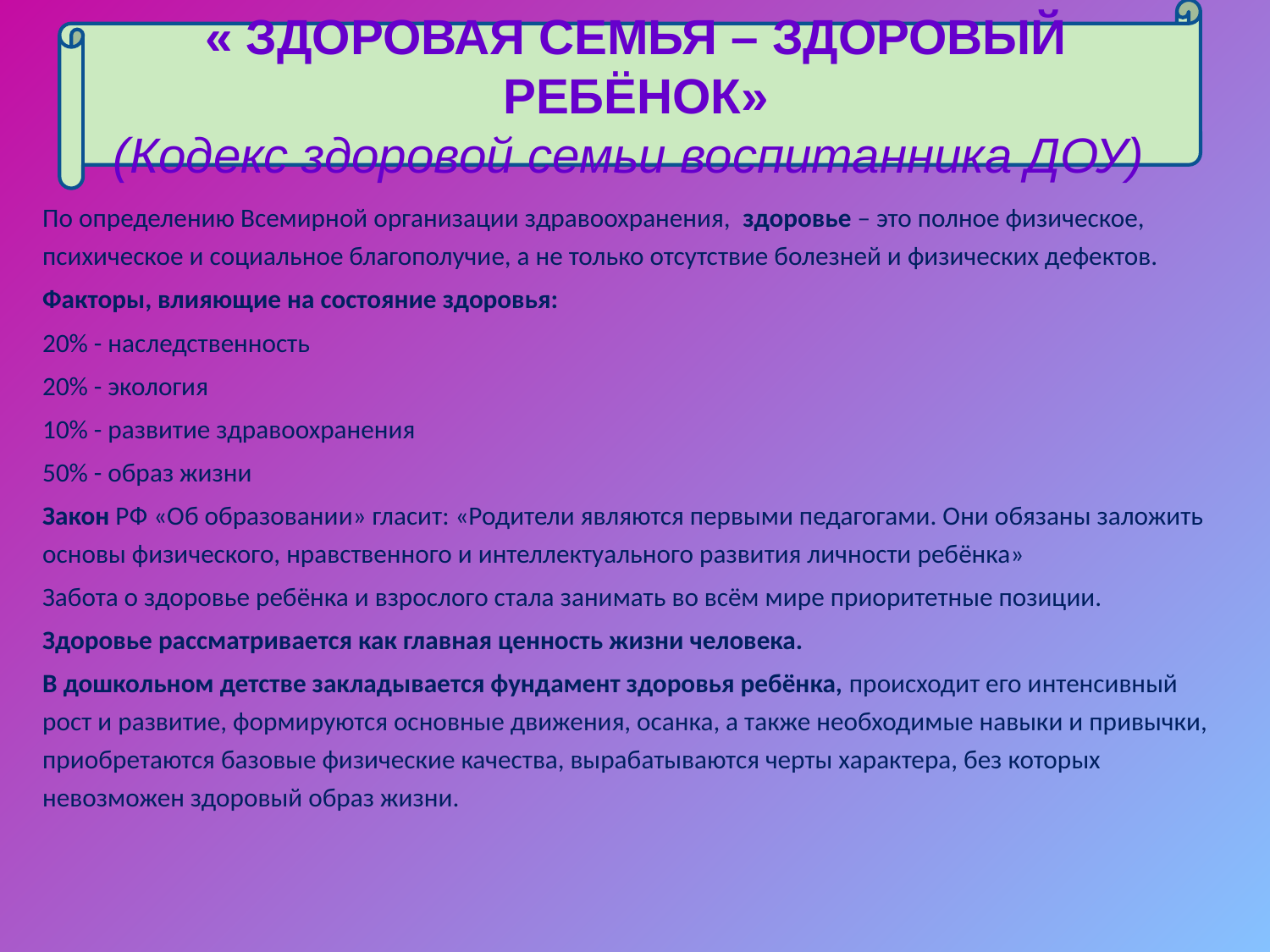

« ЗДОРОВАЯ СЕМЬЯ – ЗДОРОВЫЙ РЕБЁНОК»
(Кодекс здоровой семьи воспитанника ДОУ)
По определению Всемирной организации здравоохранения,  здоровье – это полное физическое, психическое и социальное благополучие, а не только отсутствие болезней и физических дефектов.
Факторы, влияющие на состояние здоровья:
20% - наследственность
20% - экология
10% - развитие здравоохранения
50% - образ жизни
Закон РФ «Об образовании» гласит: «Родители являются первыми педагогами. Они обязаны заложить основы физического, нравственного и интеллектуального развития личности ребёнка»
Забота о здоровье ребёнка и взрослого стала занимать во всём мире приоритетные позиции.
Здоровье рассматривается как главная ценность жизни человека.
В дошкольном детстве закладывается фундамент здоровья ребёнка, происходит его интенсивный рост и развитие, формируются основные движения, осанка, а также необходимые навыки и привычки, приобретаются базовые физические качества, вырабатываются черты характера, без которых невозможен здоровый образ жизни.
#